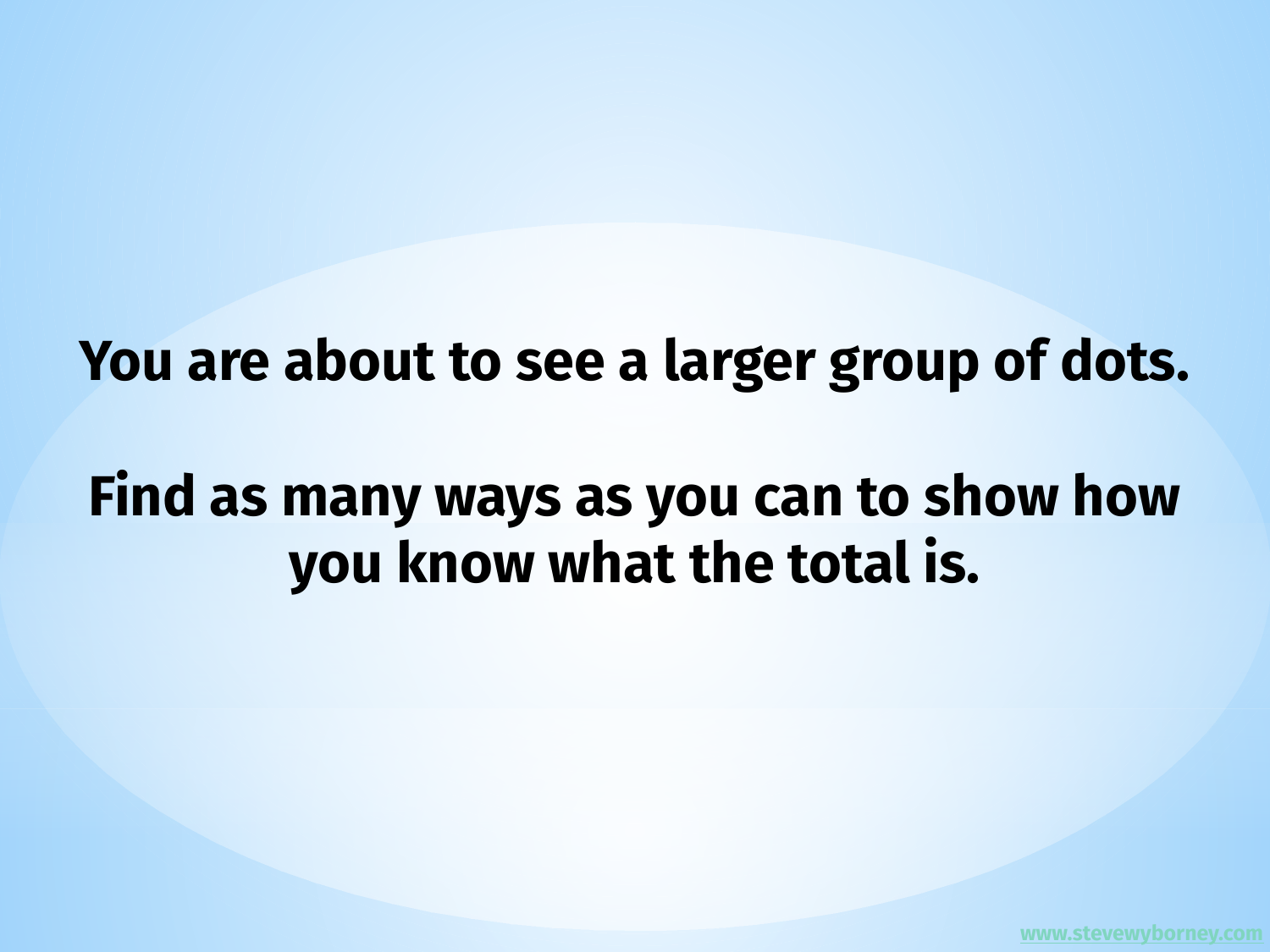

# You are about to see a larger group of dots. Find as many ways as you can to show how you know what the total is.
www.stevewyborney.com